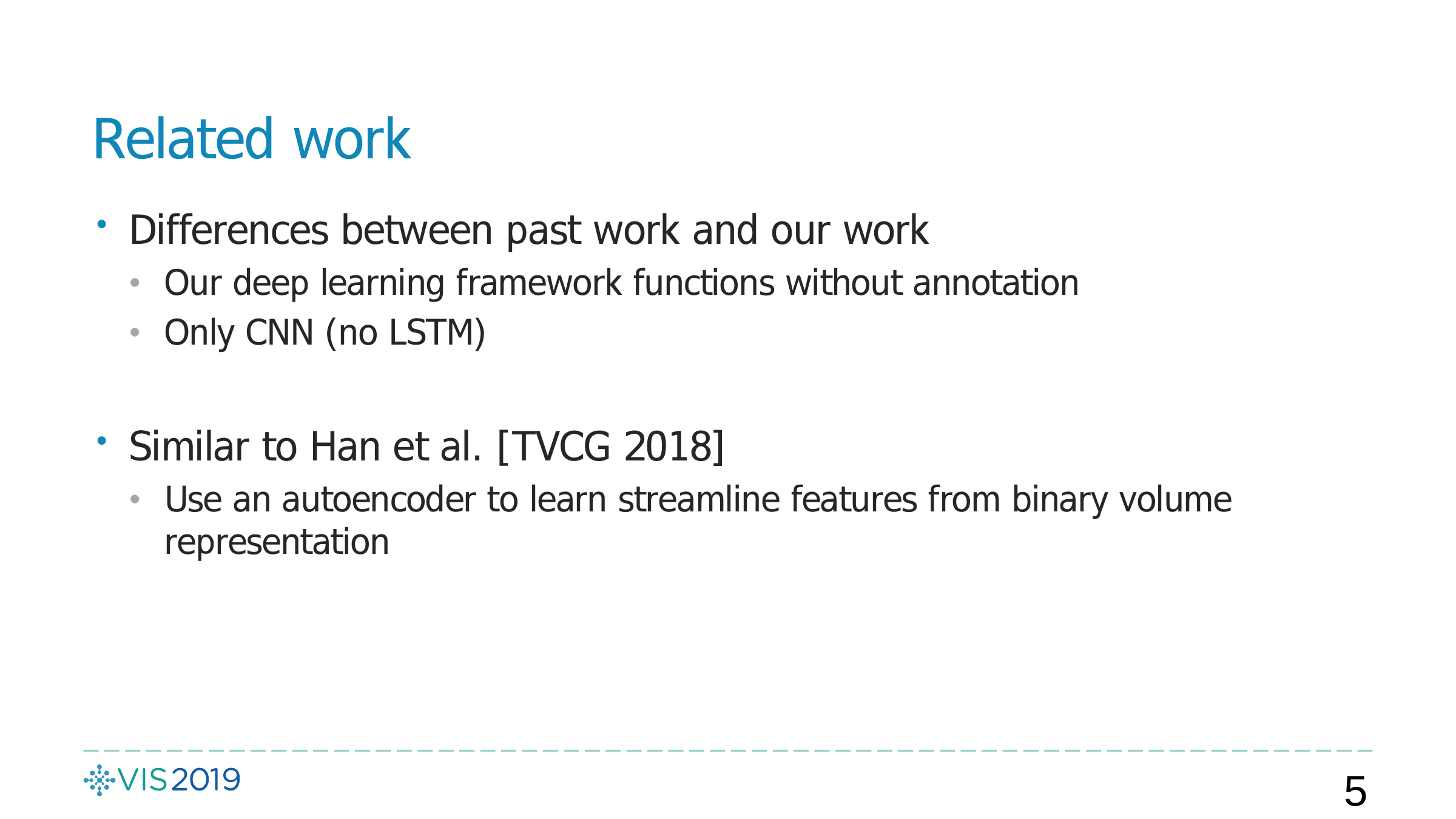

# Related work
Differences between past work and our work
Our deep learning framework functions without annotation
Only CNN (no LSTM)

Similar to Han et al. [TVCG 2018]
Use an autoencoder to learn streamline features from binary volume representation
5